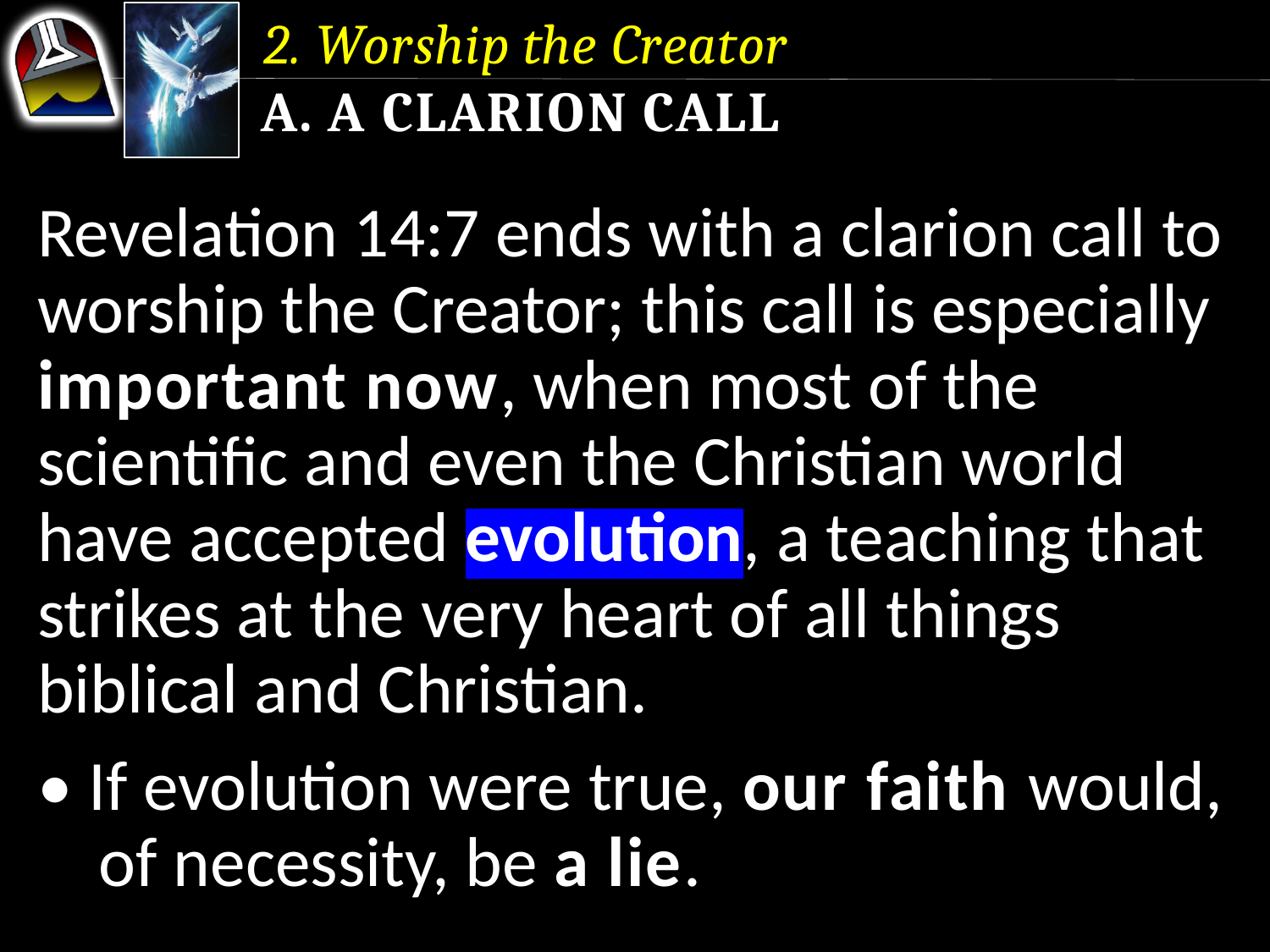

2. Worship the Creator
a. A Clarion Call
Revelation 14:7 ends with a clarion call to worship the Creator; this call is especially important now, when most of the scientific and even the Christian world have accepted evolution, a teaching that strikes at the very heart of all things biblical and Christian.
• If evolution were true, our faith would, 	of necessity, be a lie.